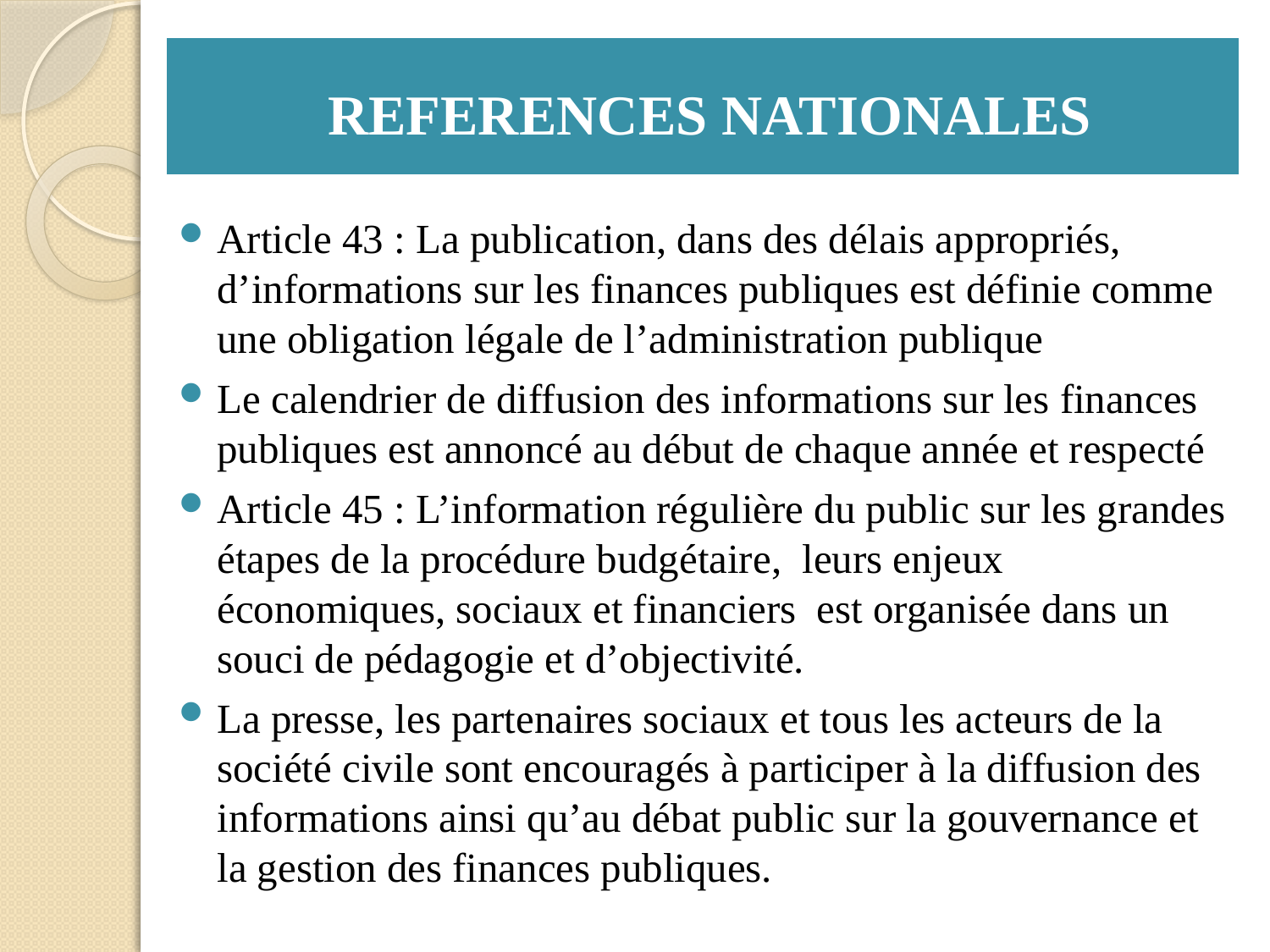

# REFERENCES NATIONALES
Article 43 : La publication, dans des délais appropriés, d’informations sur les finances publiques est définie comme une obligation légale de l’administration publique
Le calendrier de diffusion des informations sur les finances publiques est annoncé au début de chaque année et respecté
Article 45 : L’information régulière du public sur les grandes étapes de la procédure budgétaire,  leurs enjeux économiques, sociaux et financiers  est organisée dans un souci de pédagogie et d’objectivité.
La presse, les partenaires sociaux et tous les acteurs de la société civile sont encouragés à participer à la diffusion des informations ainsi qu’au débat public sur la gouvernance et la gestion des finances publiques.